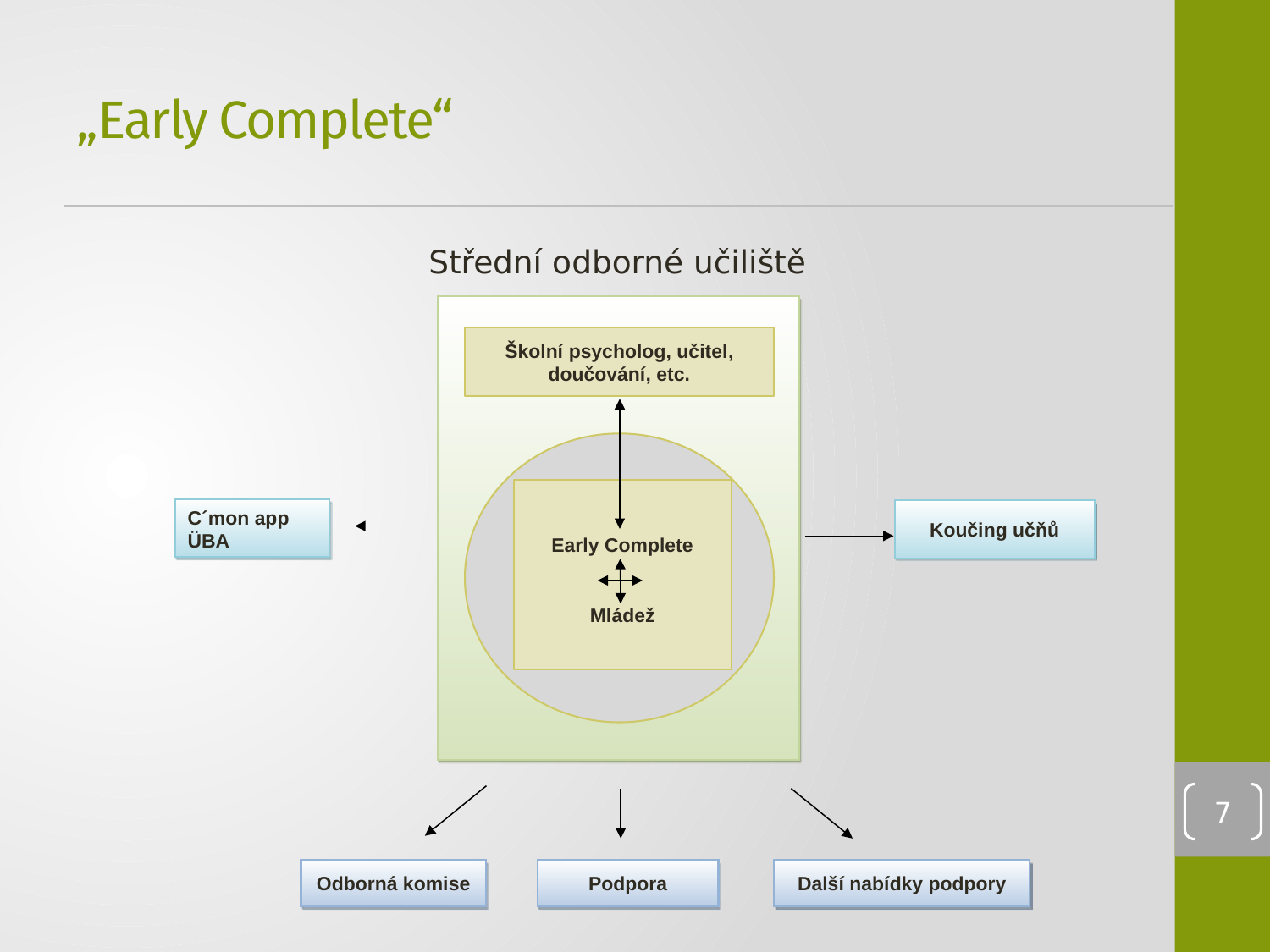

# „Early Complete“
Střední odborné učiliště

Školní psycholog, učitel, doučování, etc.

Early Complete

Mládež
C´mon app
ÜBA
Koučing učňů
Odborná komise
Podpora
Další nabídky podpory
7